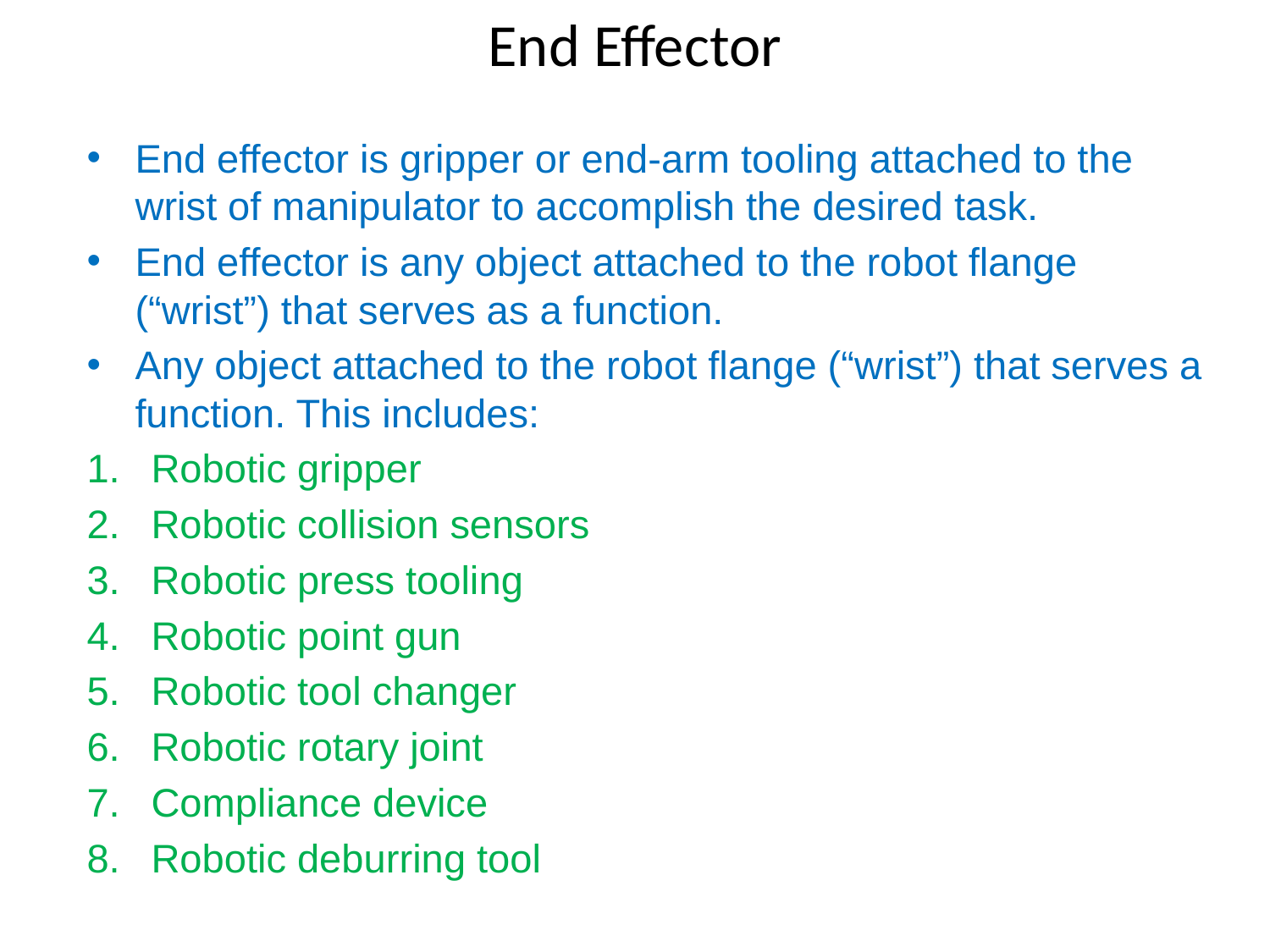

# End Effector
End effector is gripper or end-arm tooling attached to the wrist of manipulator to accomplish the desired task.
End effector is any object attached to the robot flange (“wrist”) that serves as a function.
Any object attached to the robot flange (“wrist”) that serves a function. This includes:
Robotic gripper
Robotic collision sensors
Robotic press tooling
Robotic point gun
Robotic tool changer
Robotic rotary joint
Compliance device
Robotic deburring tool